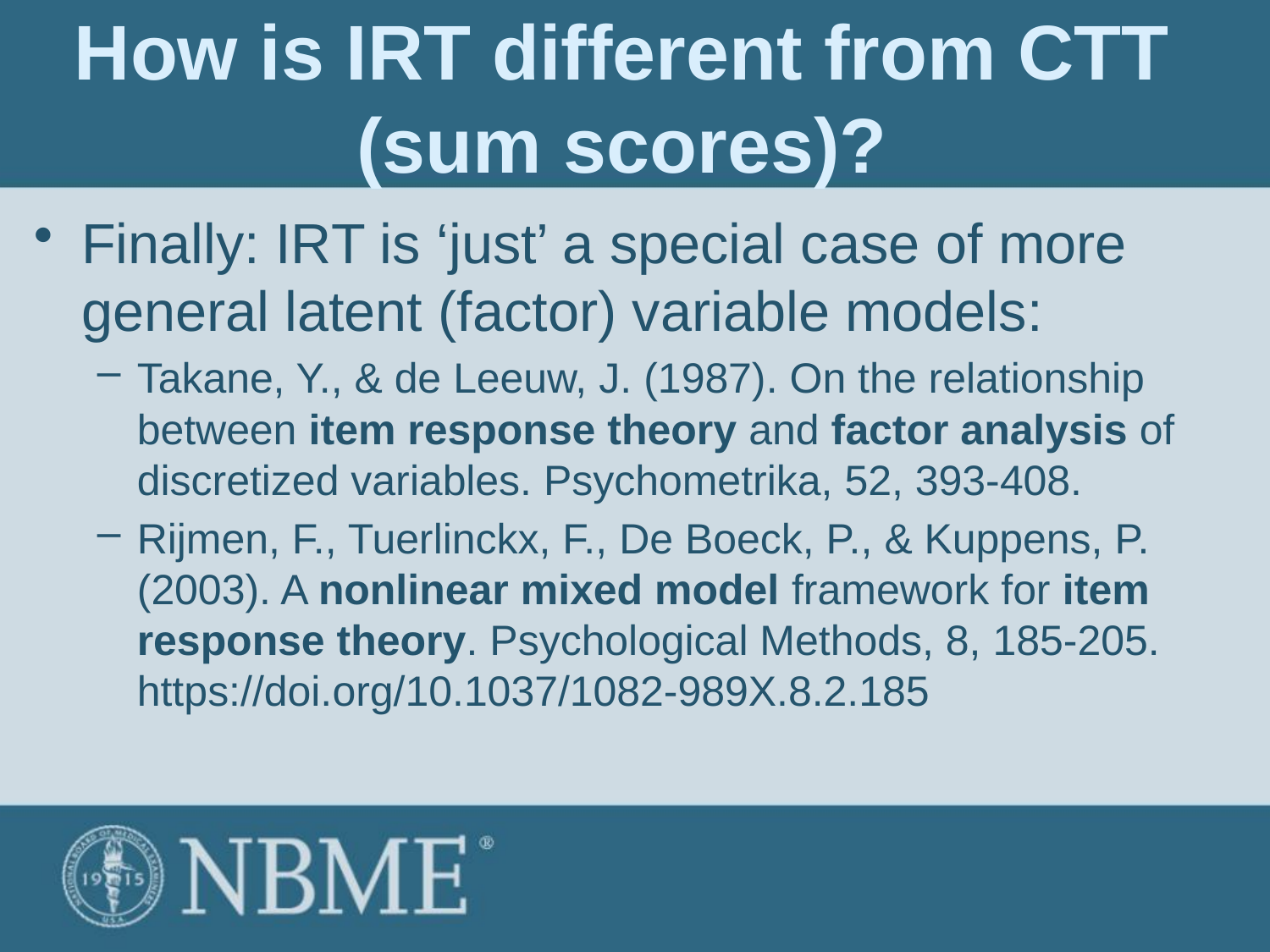

# How is IRT different from CTT (sum scores)?
Finally: IRT is ‘just’ a special case of more general latent (factor) variable models:
Takane, Y., & de Leeuw, J. (1987). On the relationship between item response theory and factor analysis of discretized variables. Psychometrika, 52, 393-408.
Rijmen, F., Tuerlinckx, F., De Boeck, P., & Kuppens, P. (2003). A nonlinear mixed model framework for item response theory. Psychological Methods, 8, 185-205. https://doi.org/10.1037/1082-989X.8.2.185